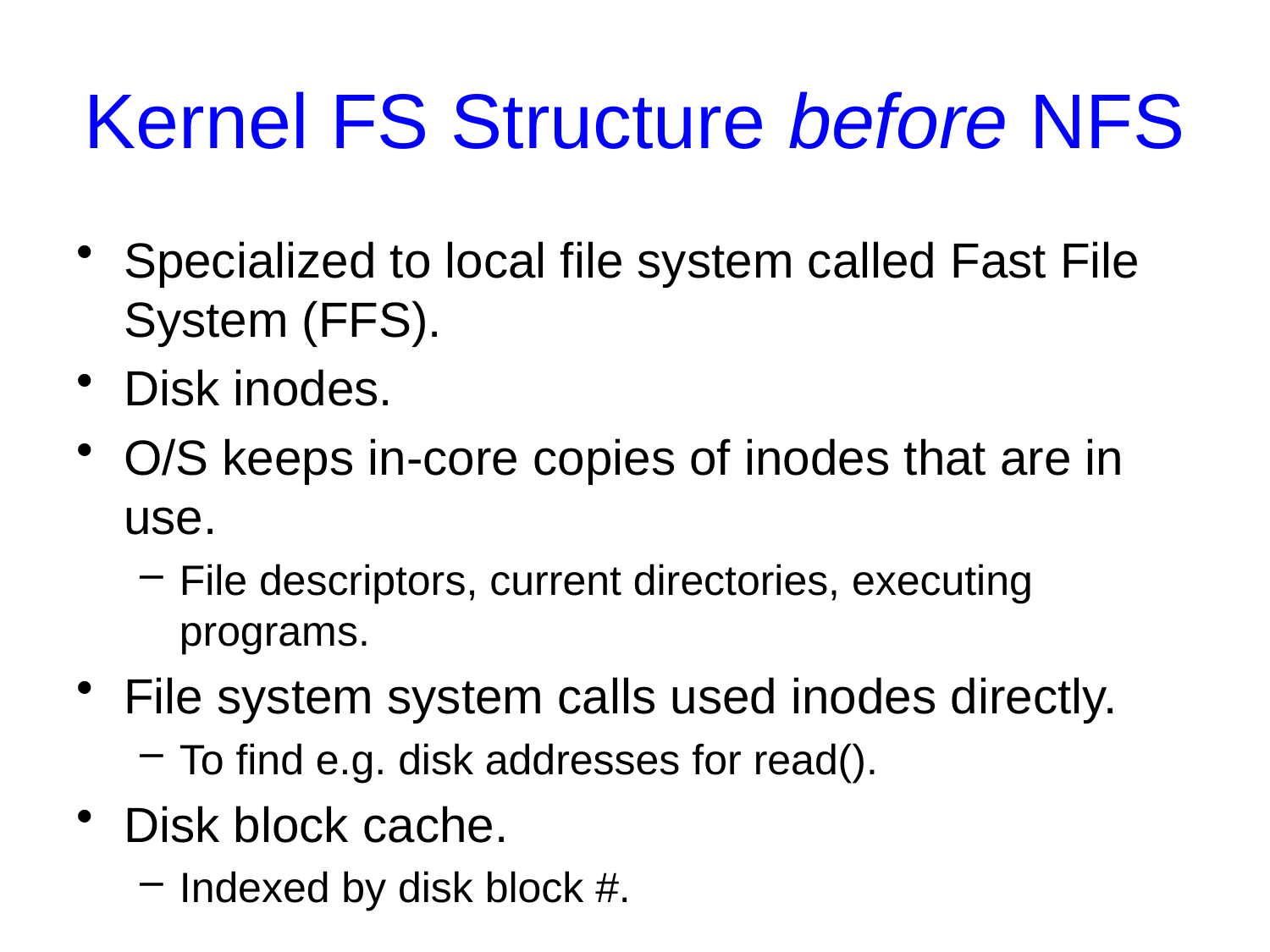

# Kernel FS Structure before NFS
Specialized to local file system called Fast File System (FFS).
Disk inodes.
O/S keeps in-core copies of inodes that are in use.
File descriptors, current directories, executing programs.
File system system calls used inodes directly.
To find e.g. disk addresses for read().
Disk block cache.
Indexed by disk block #.